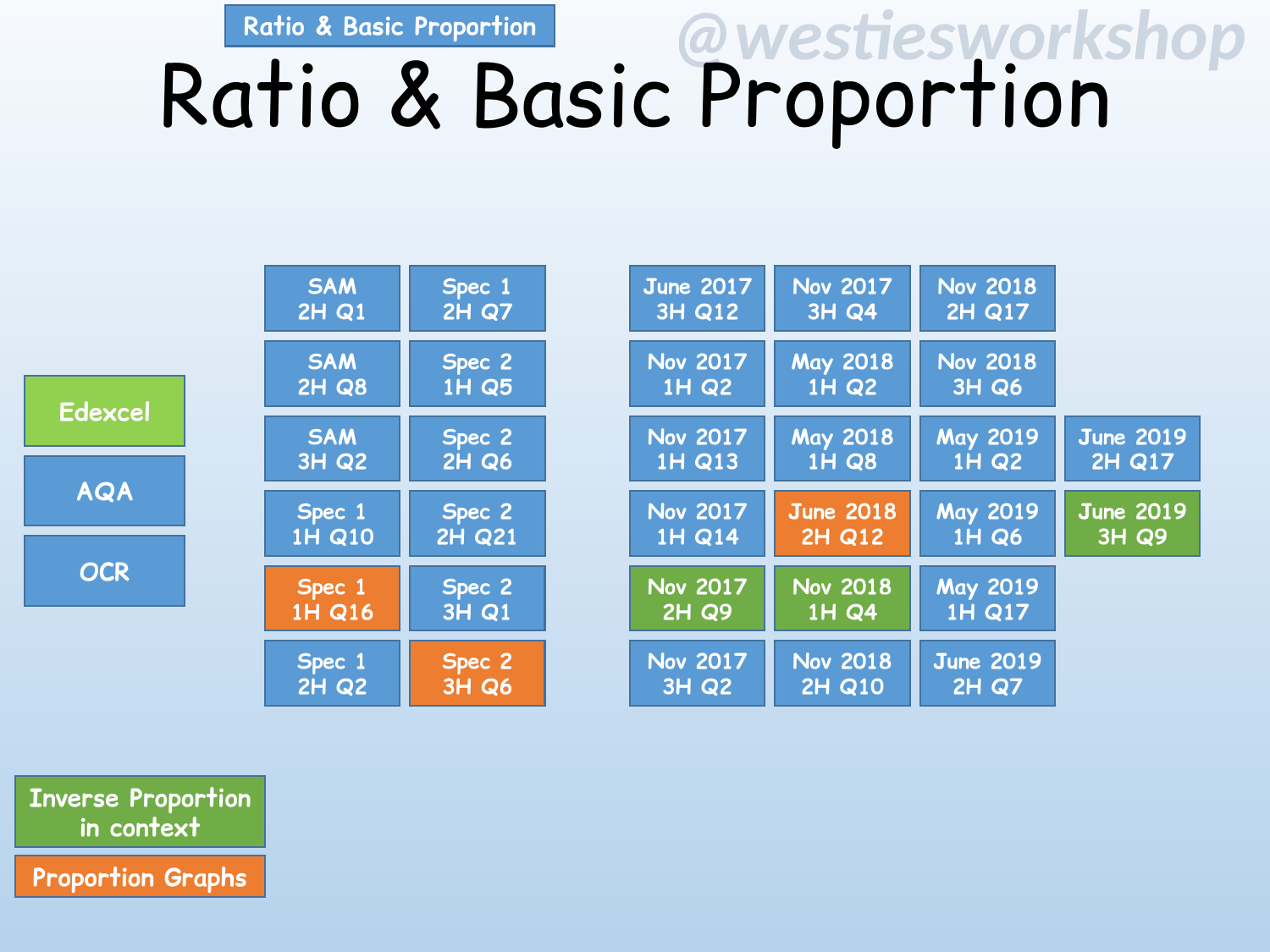

Ratio & Basic Proportion
# Ratio & Basic Proportion
SAM
2H Q1
Spec 1
2H Q7
June 2017 3H Q12
Nov 2017 3H Q4
Nov 2018 2H Q17
May 2018 1H Q2
Nov 2018 3H Q6
SAM
2H Q8
Spec 2
1H Q5
Nov 2017 1H Q2
Edexcel
SAM
3H Q2
Spec 2
2H Q6
Nov 2017 1H Q13
May 2018 1H Q8
May 2019 1H Q2
June 2019 2H Q17
AQA
June 2018 2H Q12
Spec 1
1H Q10
Nov 2017 1H Q14
Spec 2
2H Q21
May 2019 1H Q6
June 2019 3H Q9
OCR
Spec 1
1H Q16
Spec 2
3H Q1
Nov 2017 2H Q9
Nov 2018 1H Q4
May 2019 1H Q17
Nov 2018 2H Q10
Spec 1
2H Q2
Spec 2
3H Q6
Nov 2017 3H Q2
June 2019 2H Q7
Inverse Proportion in context
Proportion Graphs